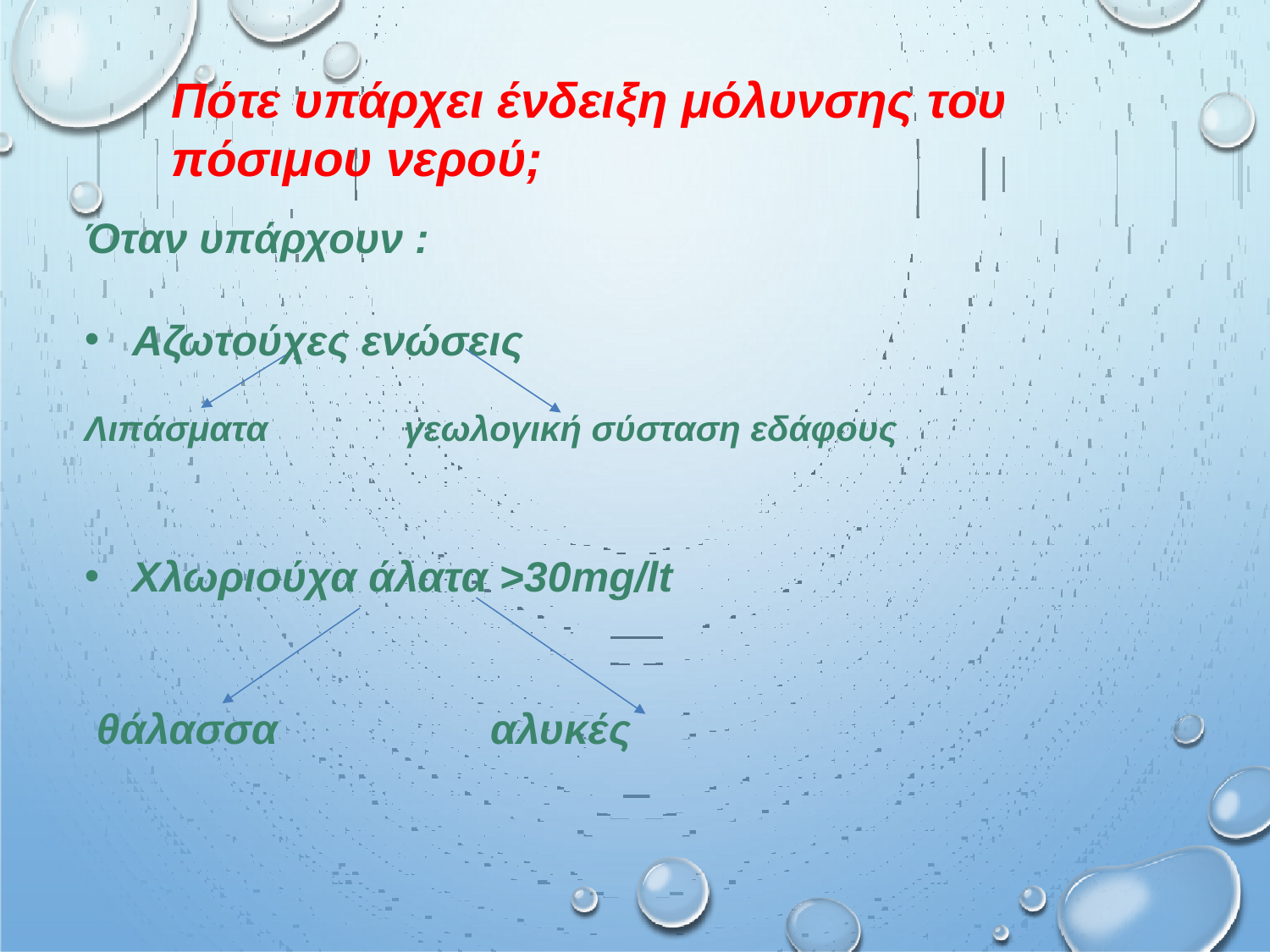

# Πότε υπάρχει ένδειξη μόλυνσης του πόσιμου νερού;
Όταν υπάρχουν :

Αζωτούχες ενώσεις

Λιπάσματα              γεωλογική σύσταση εδάφους

Χλωριούχα άλατα >30mg/lt

 θάλασσα                  αλυκές